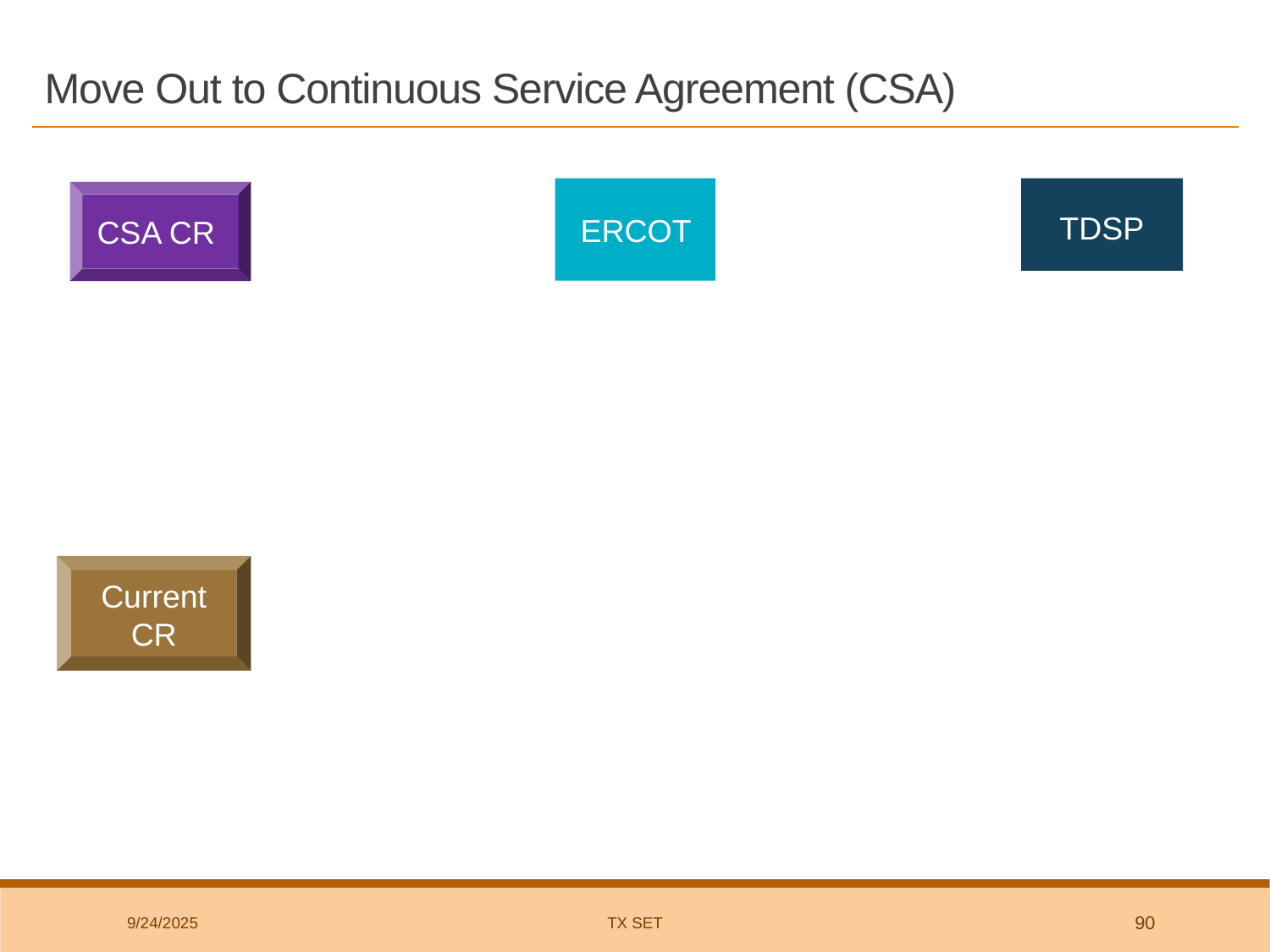

# Move Out to Continuous Service Agreement (CSA)

814_03
2
814_22
5

ERCOT
TDSP
CSA CR
814_04
3
10
810_02

814_24
1
4
814_25
7
867_03F
867_03F
6
867_04
8
867_04
9
Current CR

NOTE:  With TX SET v5.0, ERCOT will use the dates for the CSA (Start and End Date) to determine if there will be a CSA CR for the requested date of a Move Out in order for ERCOT to convert the MVO to a MVO to Continuous Service Agreement (CSA) CR.
9/24/2025
TX SET
90